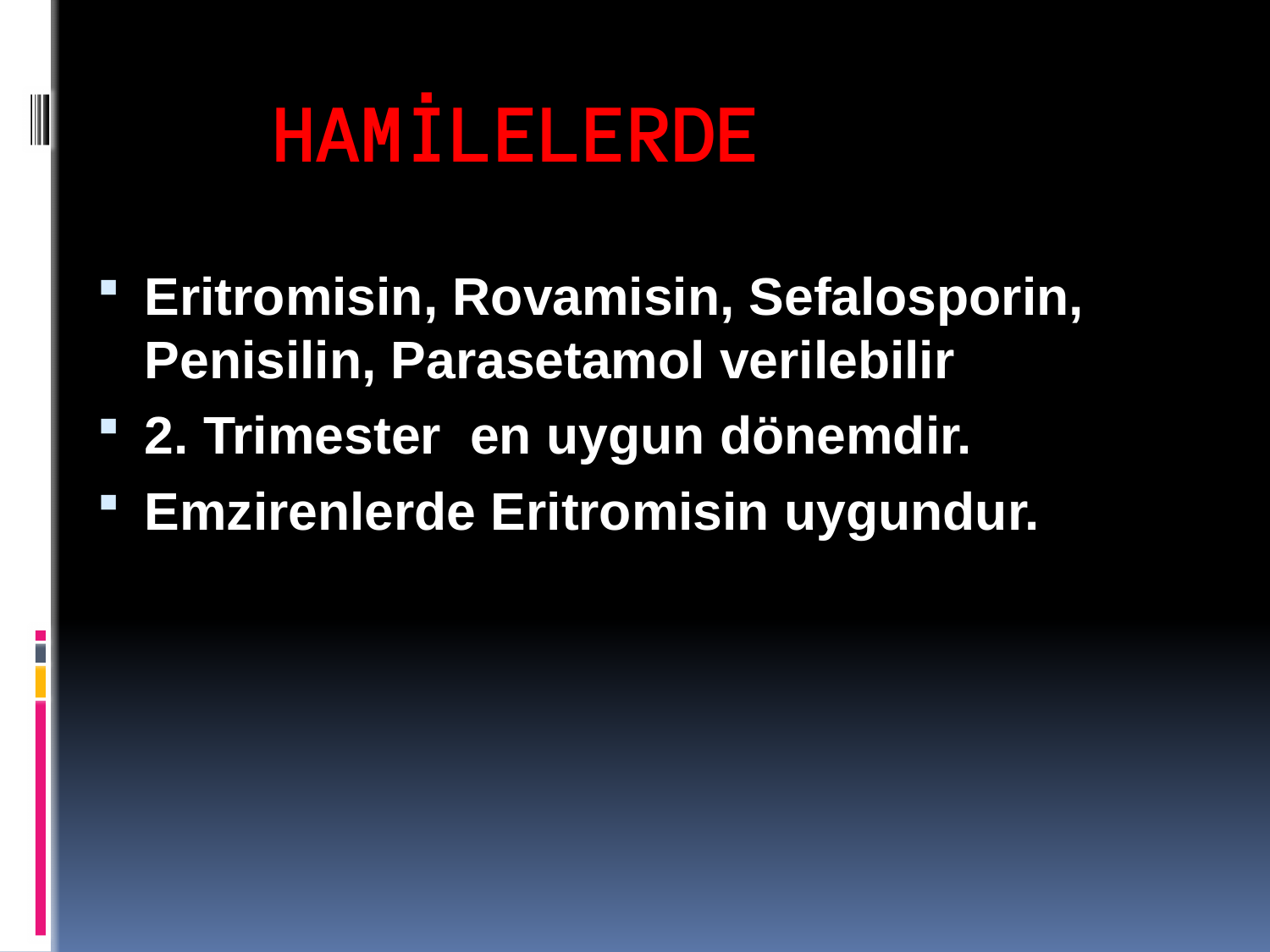

# HAMİLELERDE
Eritromisin, Rovamisin, Sefalosporin, Penisilin, Parasetamol verilebilir
2. Trimester  en uygun dönemdir.
Emzirenlerde Eritromisin uygundur.